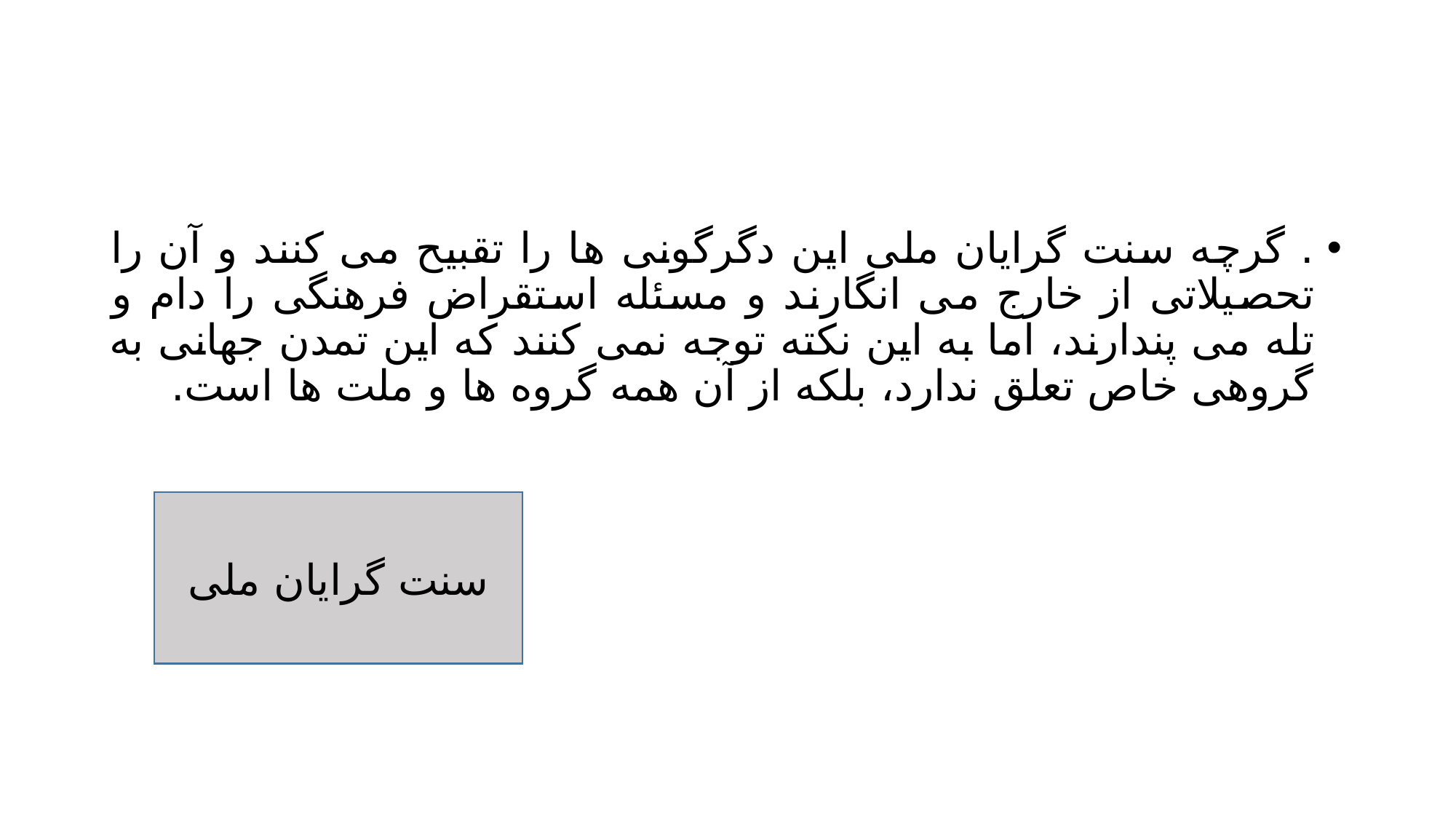

#
. گرچه سنت گرایان ملی این دگرگونی ها را تقبیح می کنند و آن را تحصیلاتی از خارج می انگارند و مسئله استقراض فرهنگی را دام و تله می پندارند، اما به این نکته توجه نمی کنند که این تمدن جهانی به گروهی خاص تعلق ندارد، بلکه از آن همه گروه ها و ملت ها است.
سنت گرایان ملی